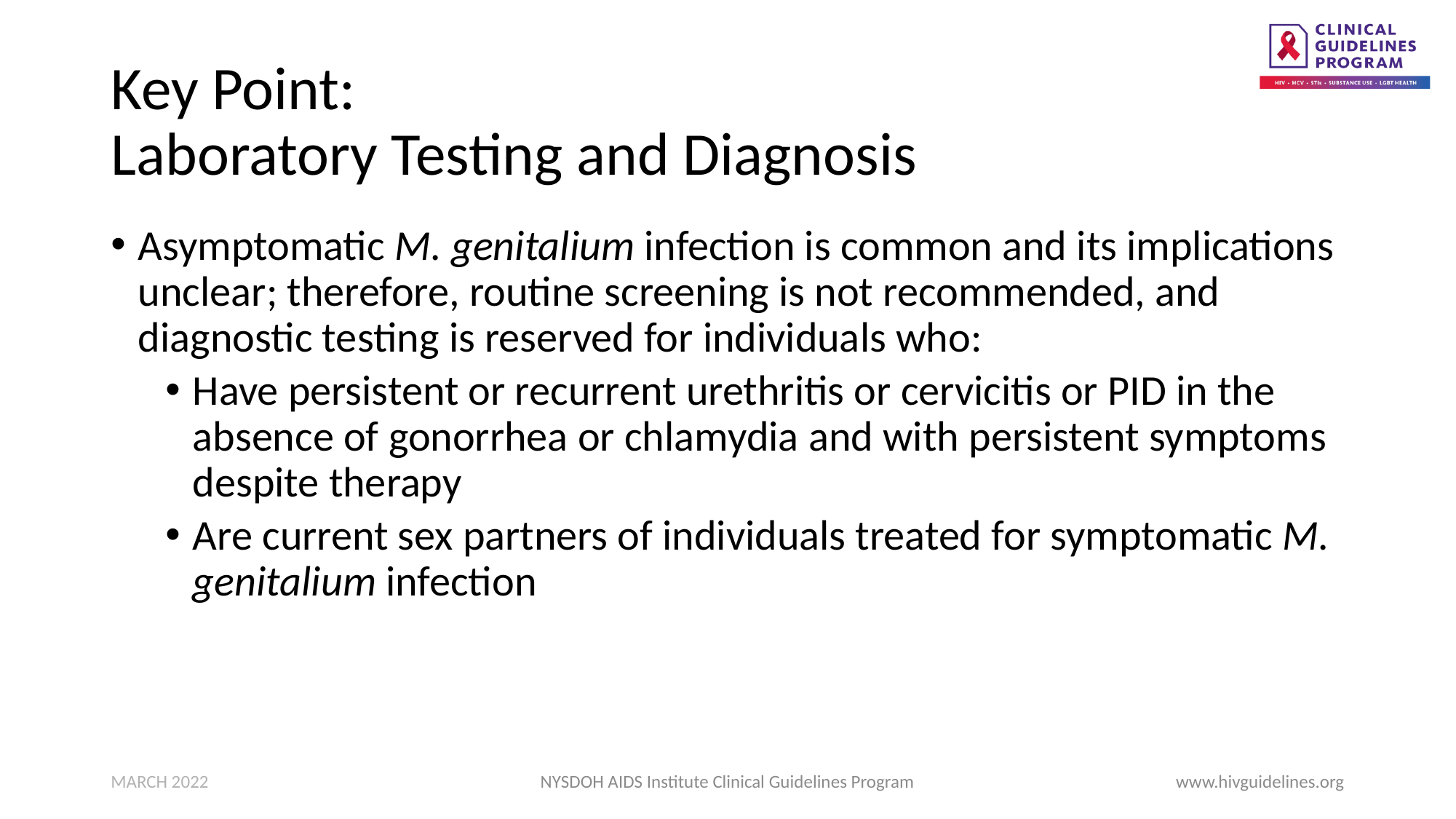

# Key Point: Laboratory Testing and Diagnosis
Asymptomatic M. genitalium infection is common and its implications unclear; therefore, routine screening is not recommended, and diagnostic testing is reserved for individuals who:
Have persistent or recurrent urethritis or cervicitis or PID in the absence of gonorrhea or chlamydia and with persistent symptoms despite therapy
Are current sex partners of individuals treated for symptomatic M. genitalium infection
MARCH 2022
NYSDOH AIDS Institute Clinical Guidelines Program
www.hivguidelines.org